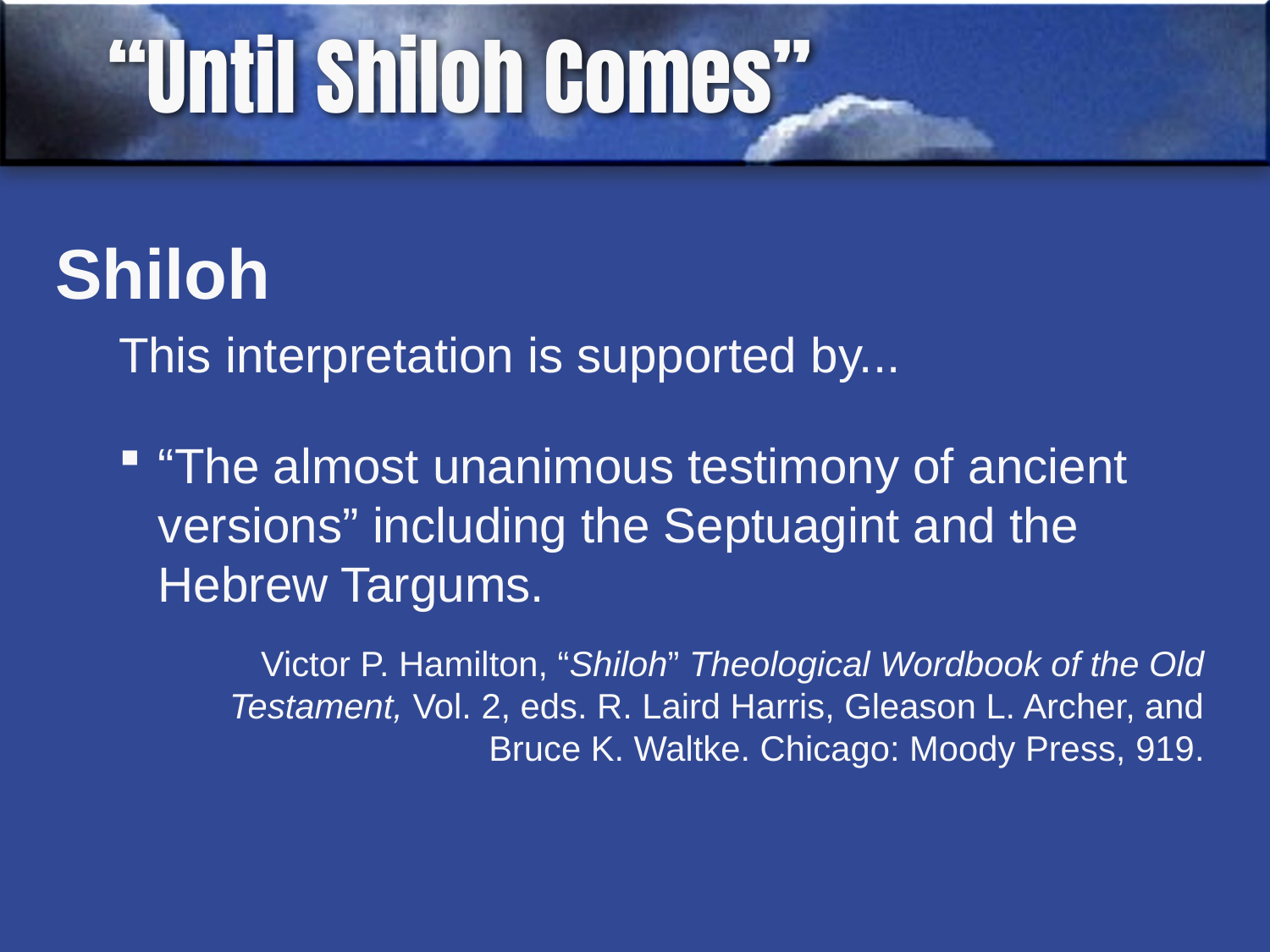

# “Until Shiloh Comes”
Shiloh
This interpretation is supported by...
“The almost unanimous testimony of ancient versions” including the Septuagint and the Hebrew Targums.

Victor P. Hamilton, “Shiloh” Theological Wordbook of the Old Testament, Vol. 2, eds. R. Laird Harris, Gleason L. Archer, and Bruce K. Waltke. Chicago: Moody Press, 919.